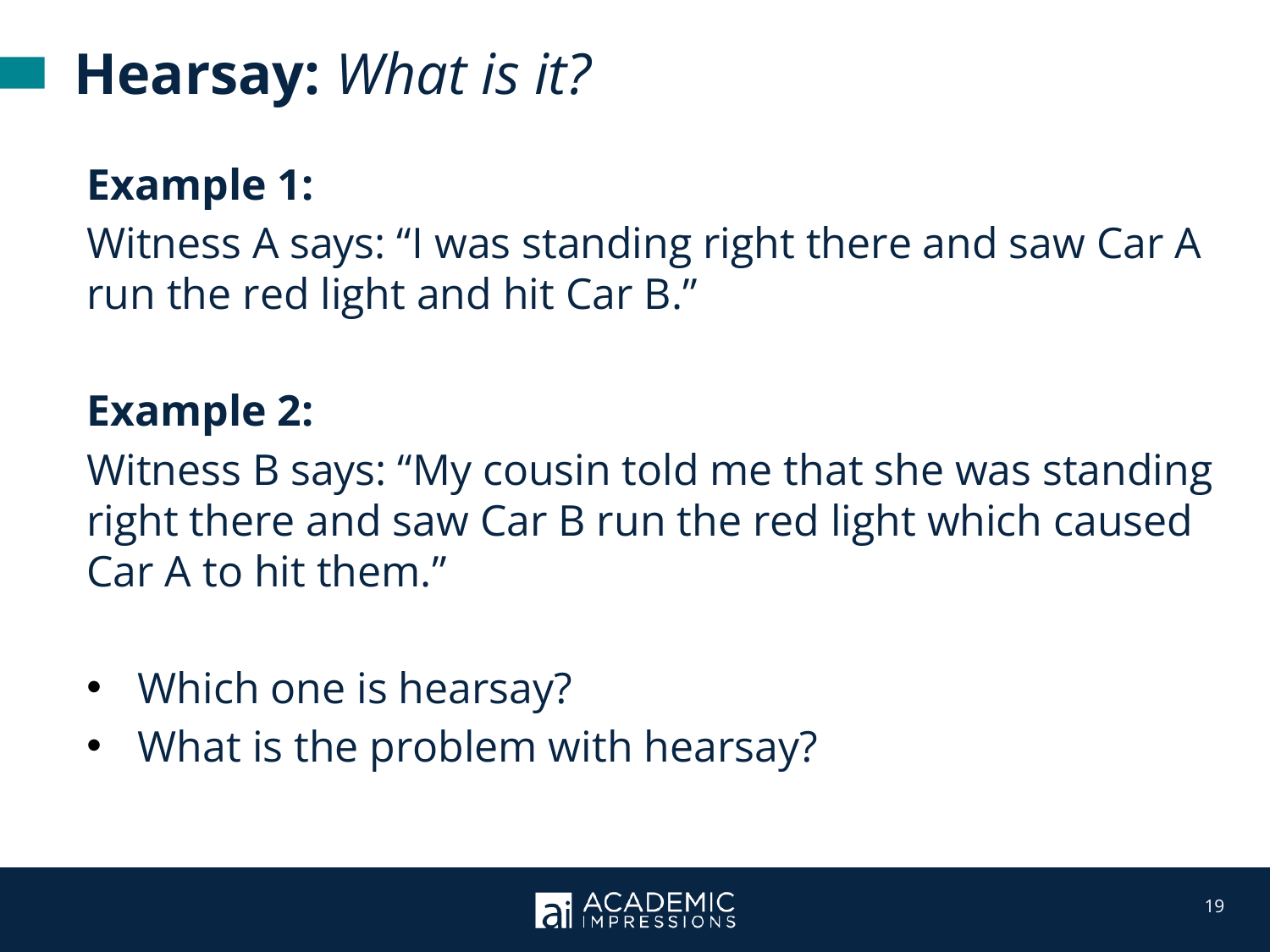

Hearsay: What is it?

Example 1:
Witness A says: “I was standing right there and saw Car A run the red light and hit Car B.”

Example 2:
Witness B says: “My cousin told me that she was standing right there and saw Car B run the red light which caused Car A to hit them.”

Which one is hearsay?
What is the problem with hearsay?